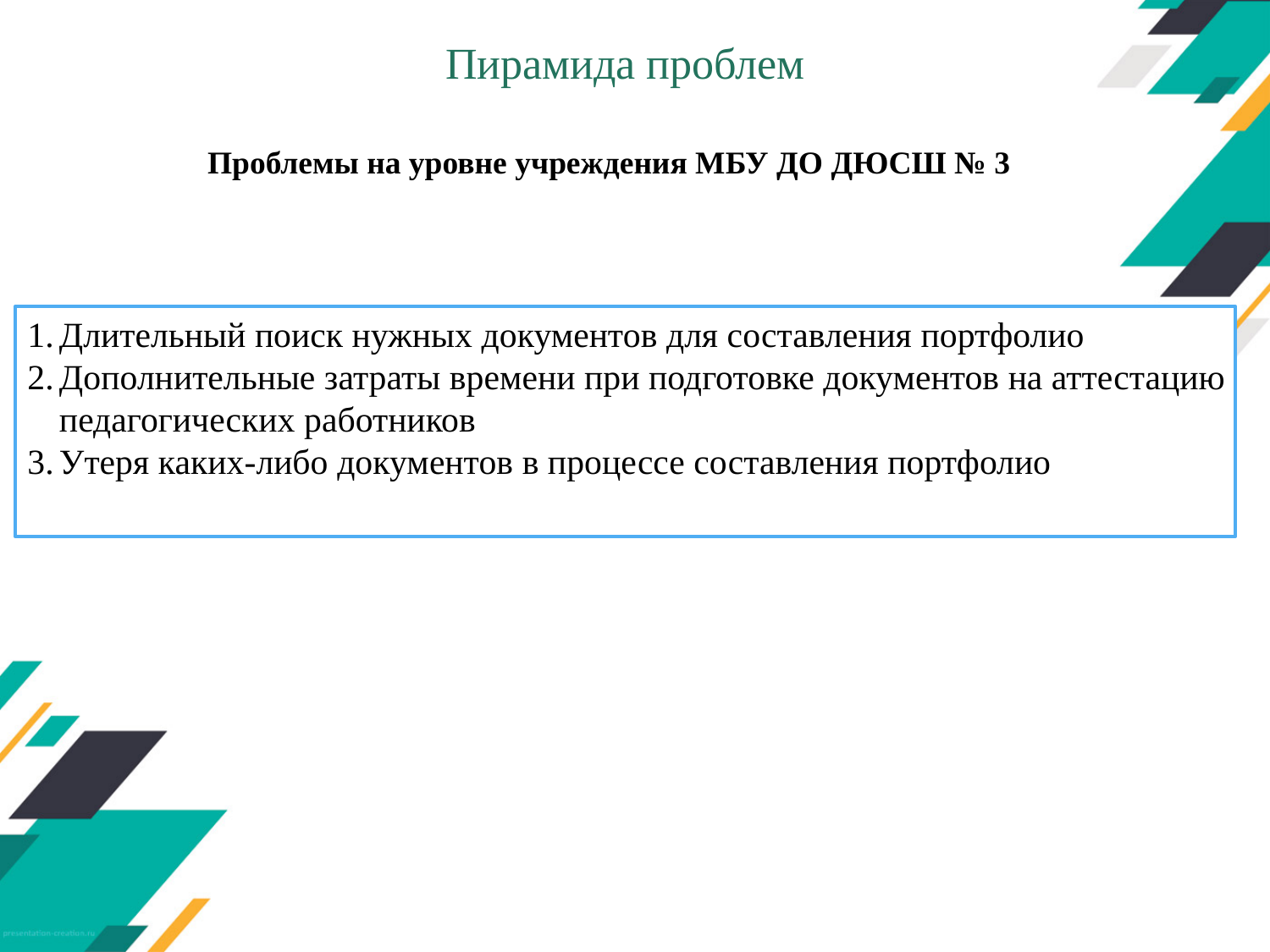

# Пирамида проблем
Проблемы на уровне учреждения МБУ ДО ДЮСШ № 3
Длительный поиск нужных документов для составления портфолио
Дополнительные затраты времени при подготовке документов на аттестацию педагогических работников
Утеря каких-либо документов в процессе составления портфолио